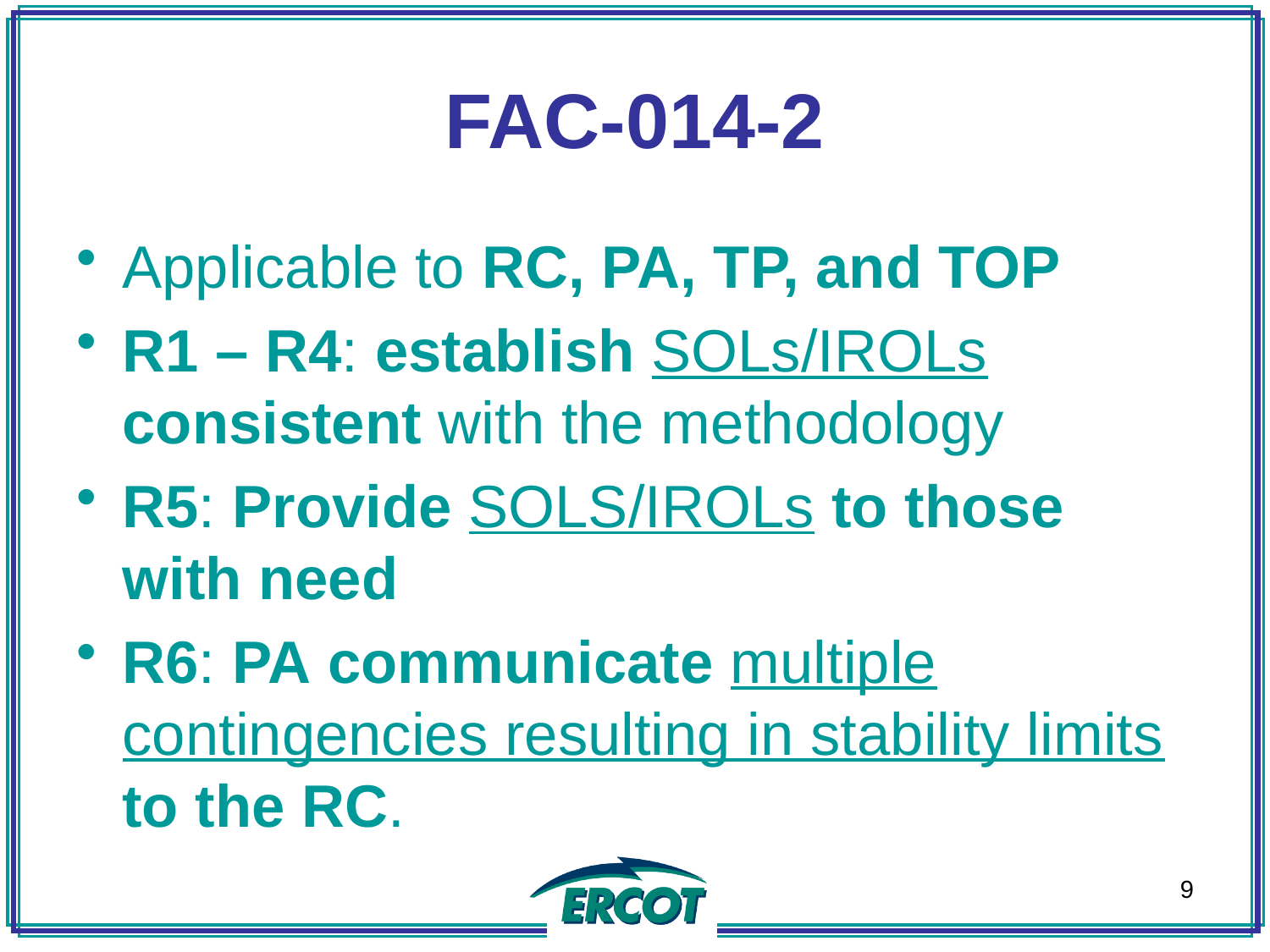

# FAC-014-2
Applicable to RC, PA, TP, and TOP
R1 – R4: establish SOLs/IROLs consistent with the methodology
R5: Provide SOLS/IROLs to those with need
R6: PA communicate multiple contingencies resulting in stability limits to the RC.

9